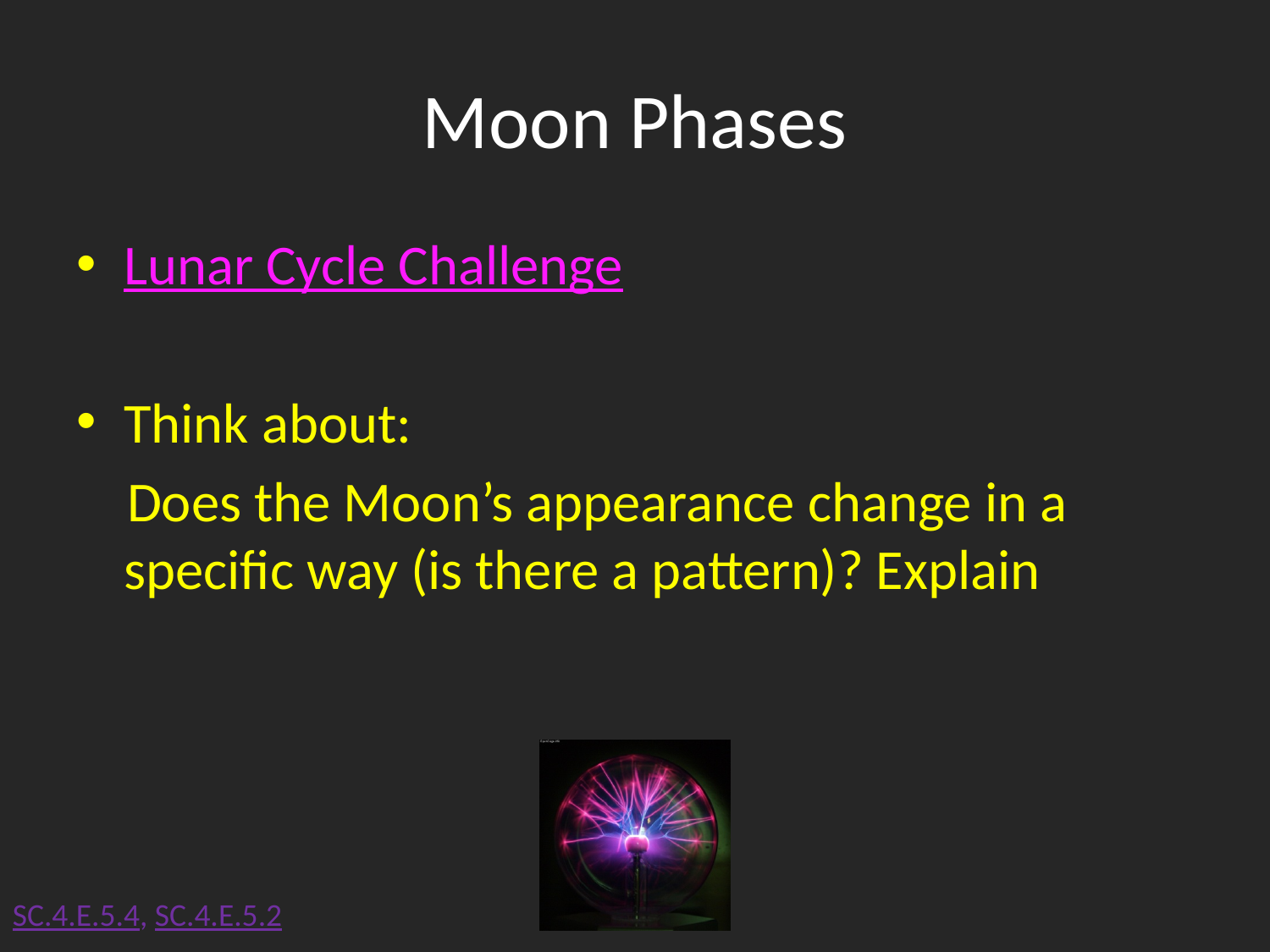

# Moon Phases
Lunar Cycle Challenge

Think about:
    Does the Moon’s appearance change in a specific way (is there a pattern)? Explain
SC.4.E.5.4, SC.4.E.5.2